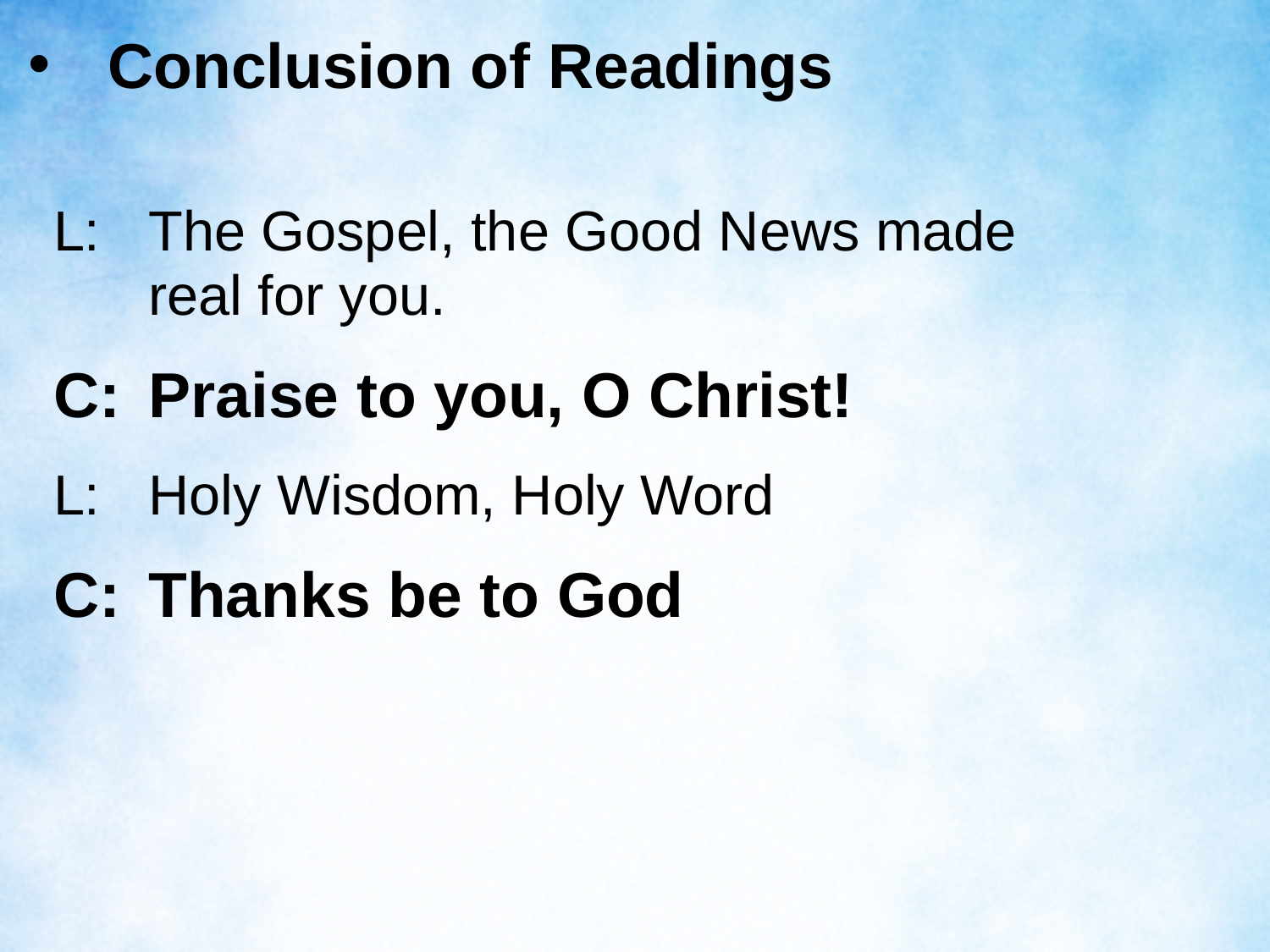

Conclusion of Readings
L:	The Gospel, the Good News made real for you.
C:	Praise to you, O Christ!
L:	Holy Wisdom, Holy Word
C:	Thanks be to God

|  |
| --- |